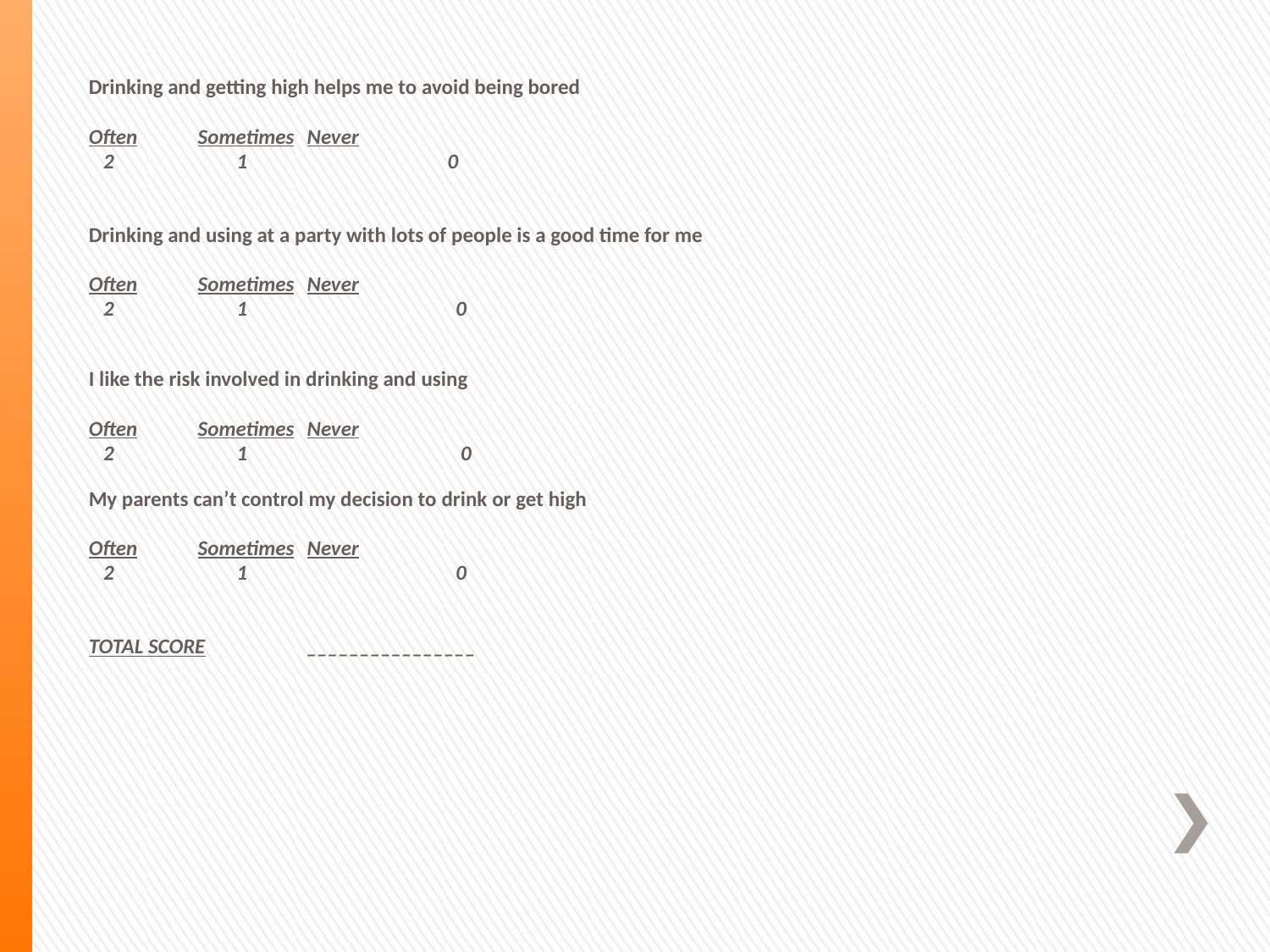

Drinking and getting high helps me to avoid being bored

		Often		Sometimes		Never
		   2		        1	                             0

	Drinking and using at a party with lots of people is a good time for me

		Often		Sometimes		Never
		   2		        1                                           0

	I like the risk involved in drinking and using

		Often		Sometimes		Never
		   2		        1                                            0

	My parents can’t control my decision to drink or get high

		Often		Sometimes		Never
		   2		        1                                           0

				TOTAL SCORE		________________